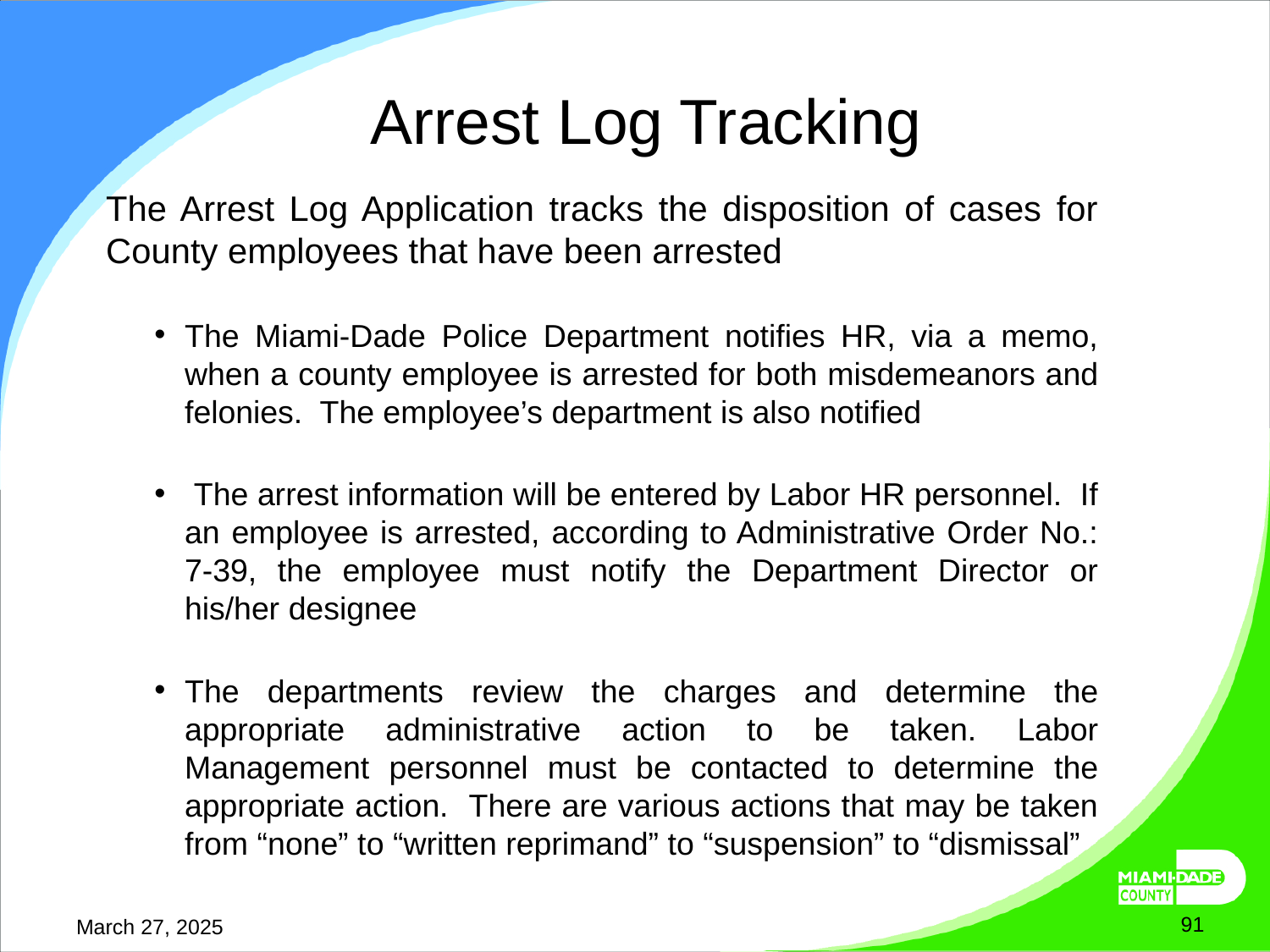

# Arrest Log Tracking
The Arrest Log Application tracks the disposition of cases for County employees that have been arrested

The Miami-Dade Police Department notifies HR, via a memo, when a county employee is arrested for both misdemeanors and felonies.  The employee’s department is also notified

 The arrest information will be entered by Labor HR personnel.  If an employee is arrested, according to Administrative Order No.: 7-39, the employee must notify the Department Director or his/her designee

The departments review the charges and determine the appropriate administrative action to be taken. Labor Management personnel must be contacted to determine the appropriate action.  There are various actions that may be taken from “none” to “written reprimand” to “suspension” to “dismissal”

91
March 27, 2025